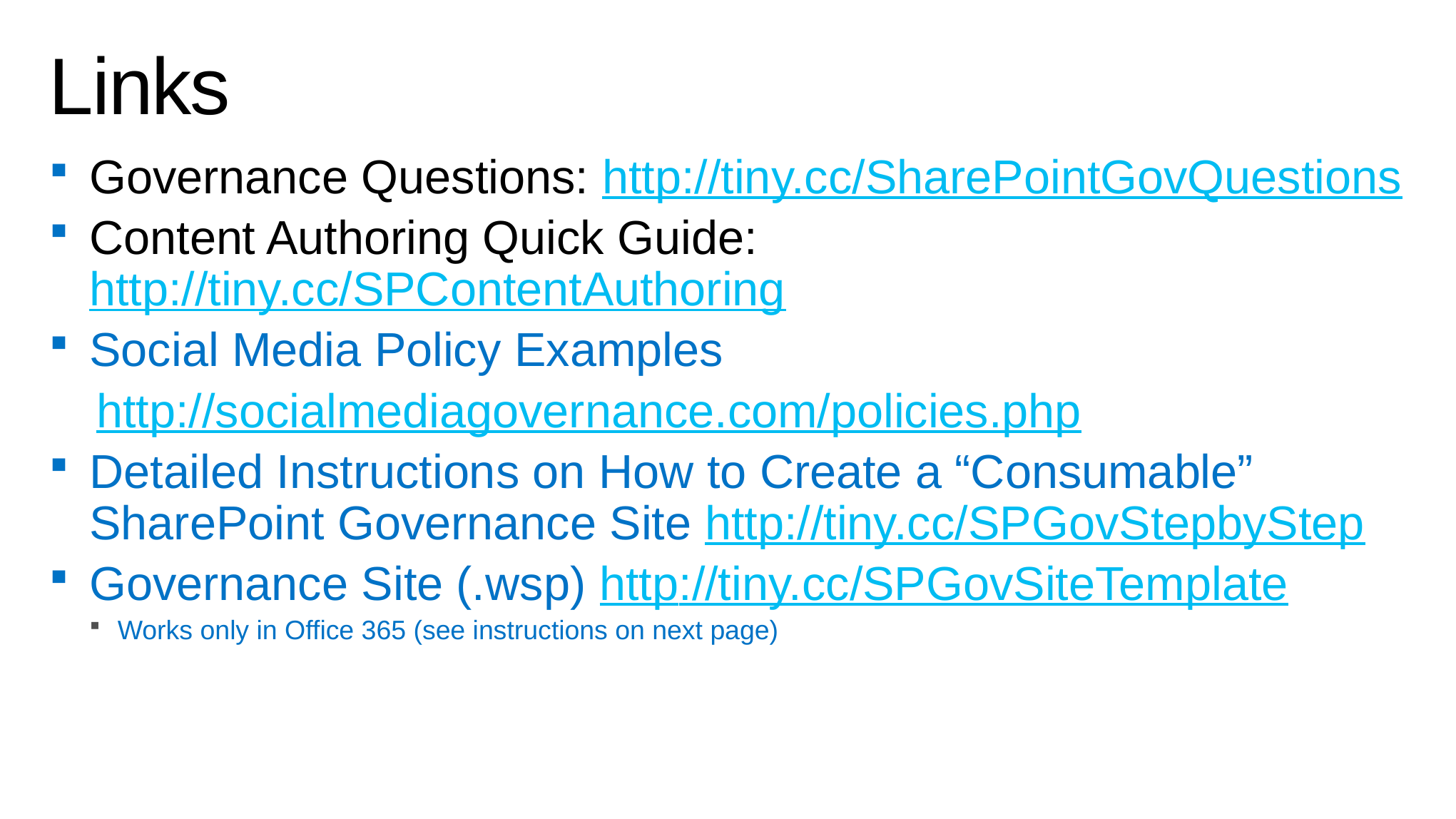

# Links
Governance Questions: http://tiny.cc/SharePointGovQuestions
Content Authoring Quick Guide: http://tiny.cc/SPContentAuthoring
Social Media Policy Examples
http://socialmediagovernance.com/policies.php
Detailed Instructions on How to Create a “Consumable” SharePoint Governance Site http://tiny.cc/SPGovStepbyStep
Governance Site (.wsp) http://tiny.cc/SPGovSiteTemplate
Works only in Office 365 (see instructions on next page)